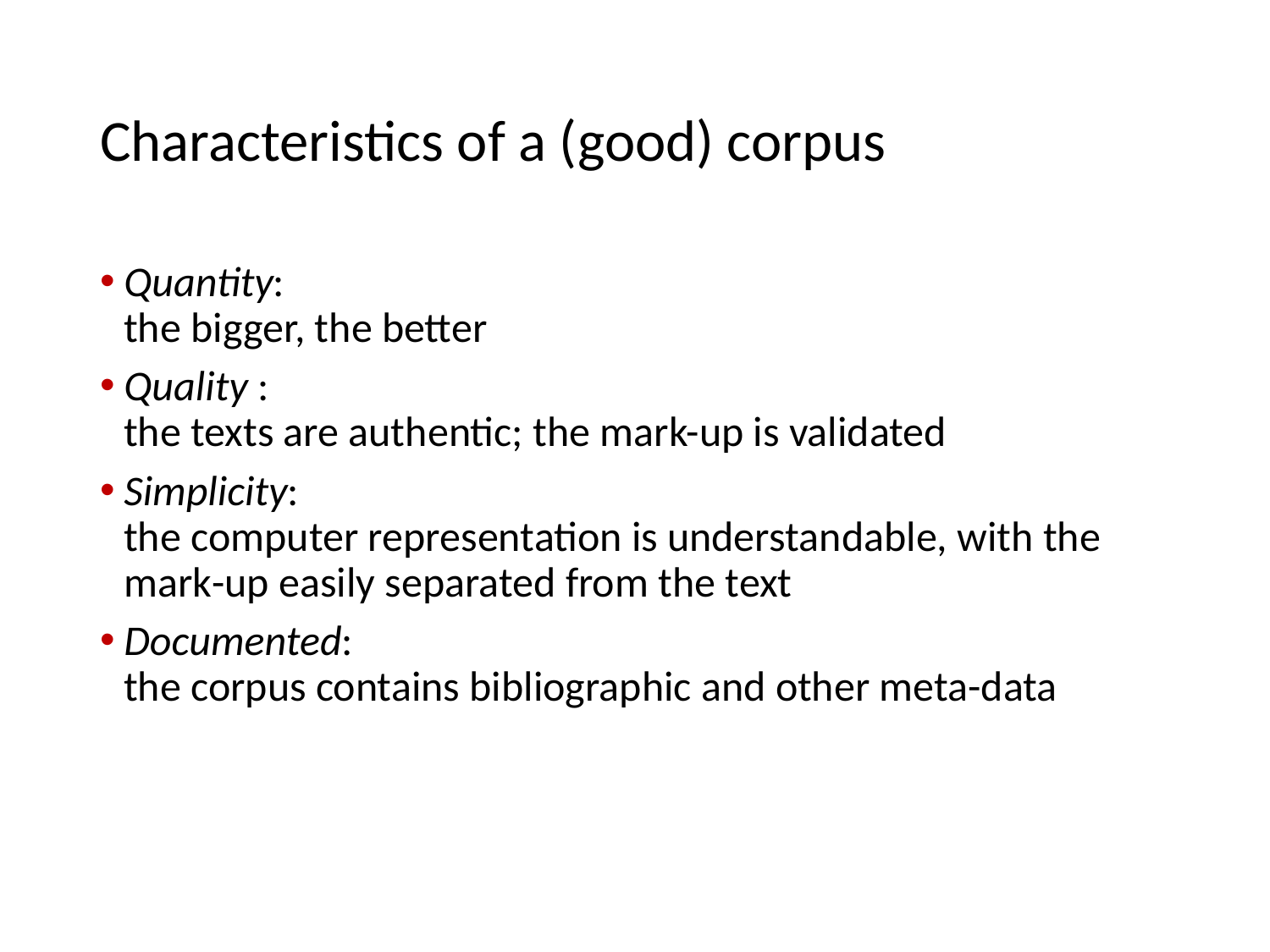

# Characteristics of a (good) corpus
Quantity:
the bigger, the better
Quality :
the texts are authentic; the mark-up is validated
Simplicity:
the computer representation is understandable, with the mark-up easily separated from the text
Documented:
the corpus contains bibliographic and other meta-data